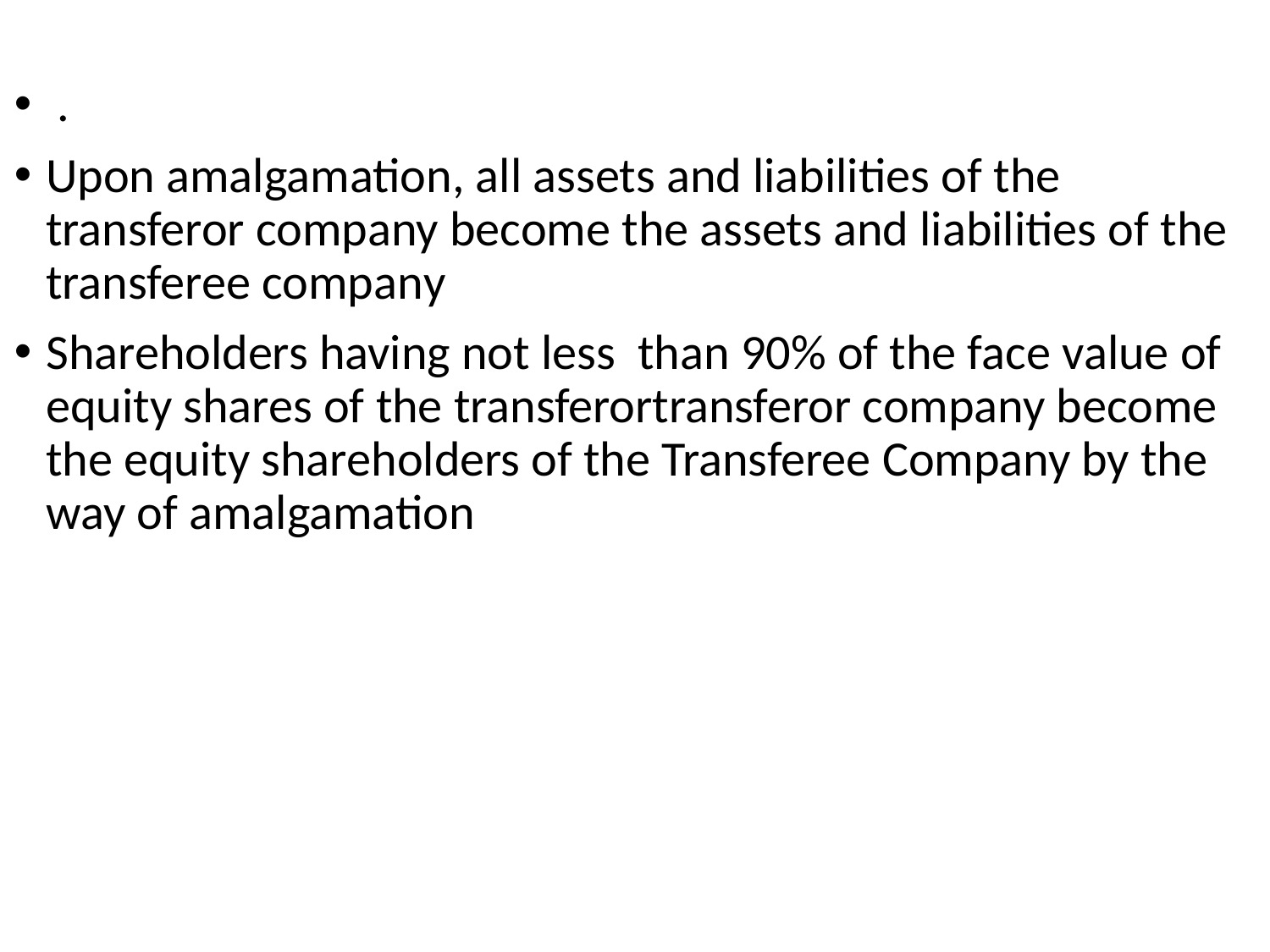

#
 .
Upon amalgamation, all assets and liabilities of the transferor company become the assets and liabilities of the transferee company
Shareholders having not less  than 90% of the face value of equity shares of the transferortransferor company become the equity shareholders of the Transferee Company by the way of amalgamation